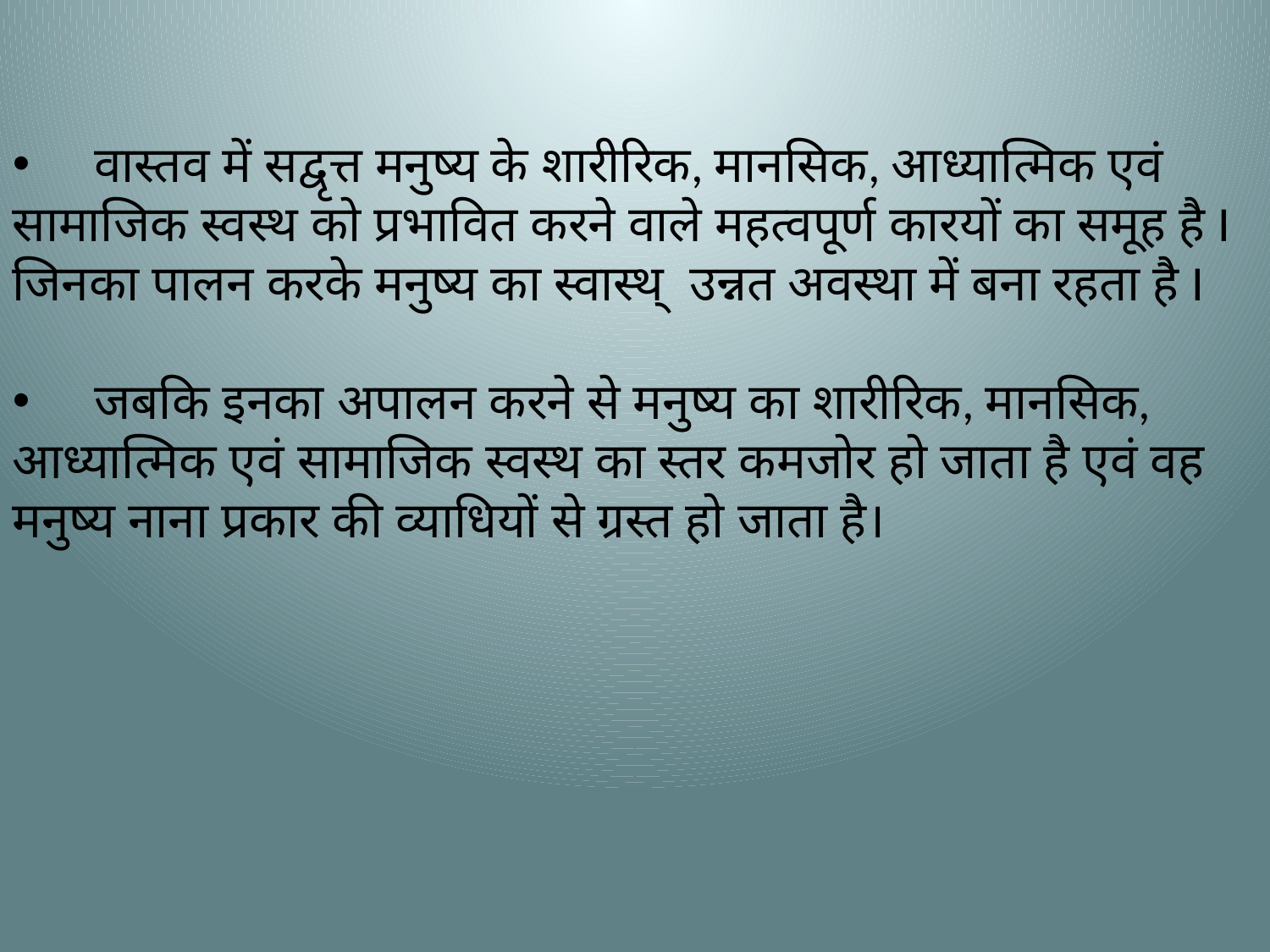

वास्तव में सद्वृत्त मनुष्य के शारीरिक, मानसिक, आध्यात्मिक एवं सामाजिक स्वस्थ को प्रभावित करने वाले महत्वपूर्ण कारयों का समूह है I जिनका पालन करके मनुष्य का स्वास्थ्  उन्नत अवस्था में बना रहता है I

     जबकि इनका अपालन करने से मनुष्य का शारीरिक, मानसिक, आध्यात्मिक एवं सामाजिक स्वस्थ का स्तर कमजोर हो जाता है एवं वह मनुष्य नाना प्रकार की व्याधियों से ग्रस्त हो जाता है।